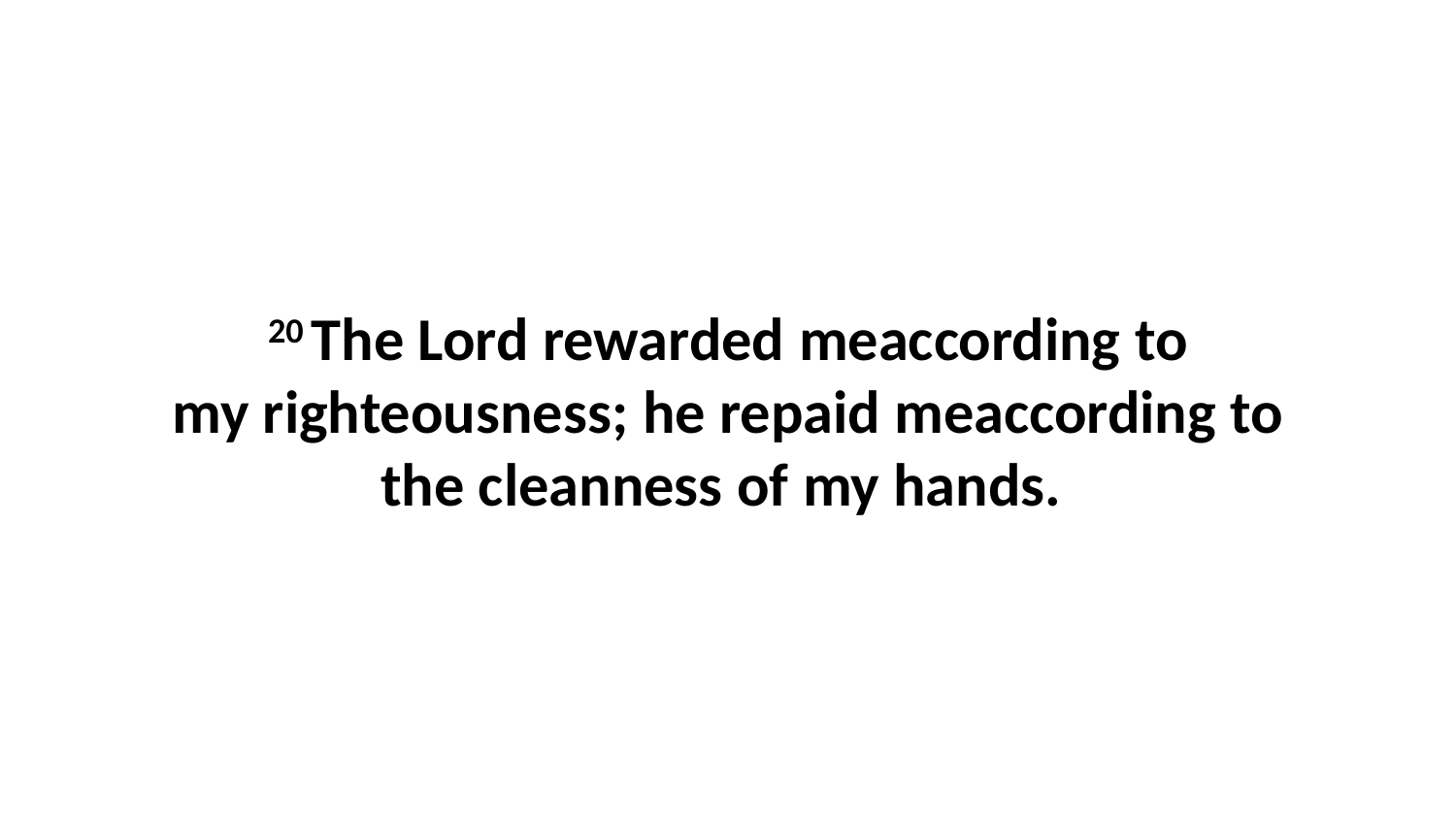

20 The Lord rewarded meaccording to my righteousness; he repaid meaccording to the cleanness of my hands.